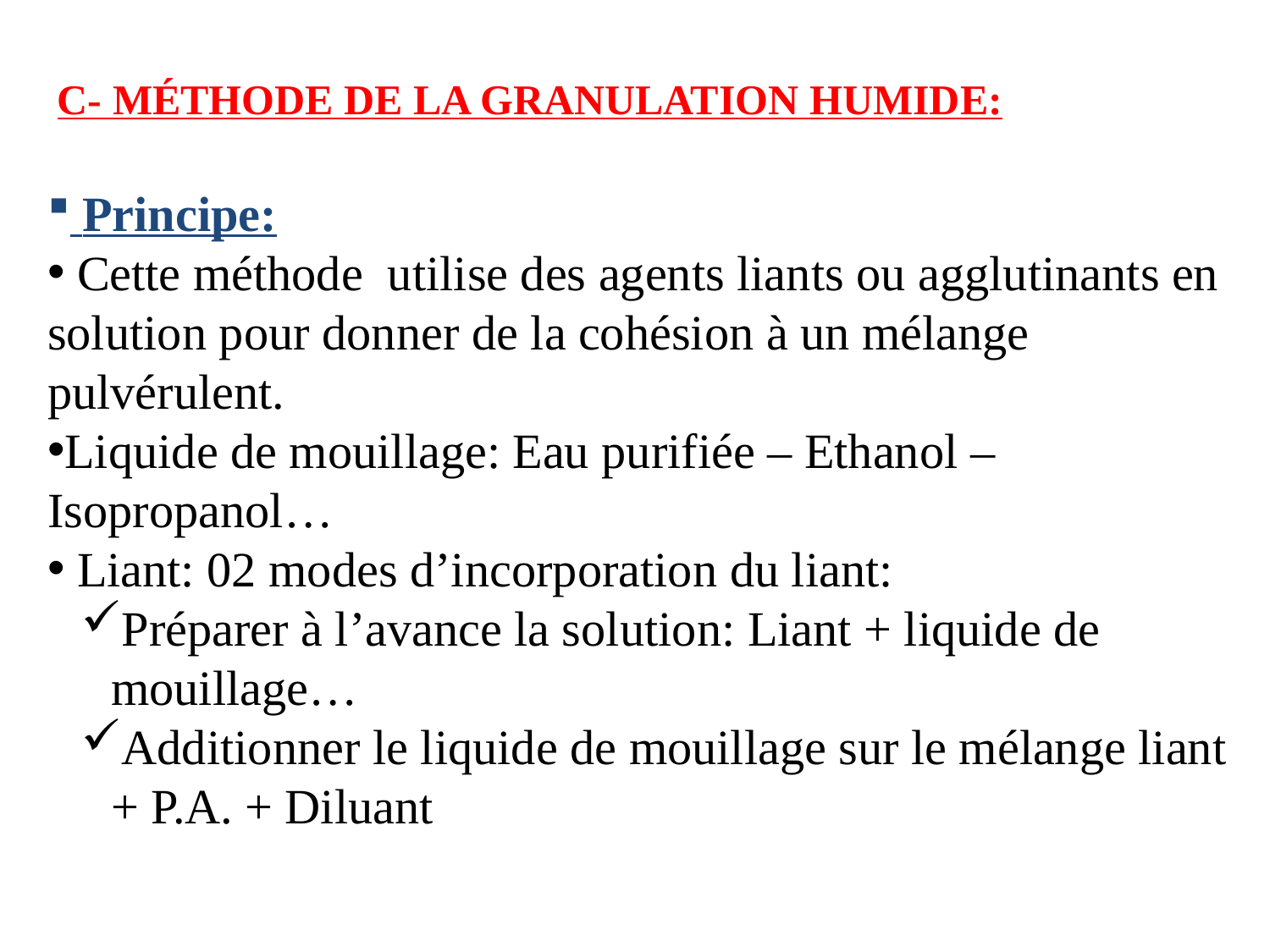

C- MÉTHODE DE LA GRANULATION HUMIDE:

 Principe:
 Cette méthode  utilise des agents liants ou agglutinants en solution pour donner de la cohésion à un mélange pulvérulent.
Liquide de mouillage: Eau purifiée – Ethanol – Isopropanol…
 Liant: 02 modes d’incorporation du liant:
Préparer à l’avance la solution: Liant + liquide de mouillage…
Additionner le liquide de mouillage sur le mélange liant + P.A. + Diluant